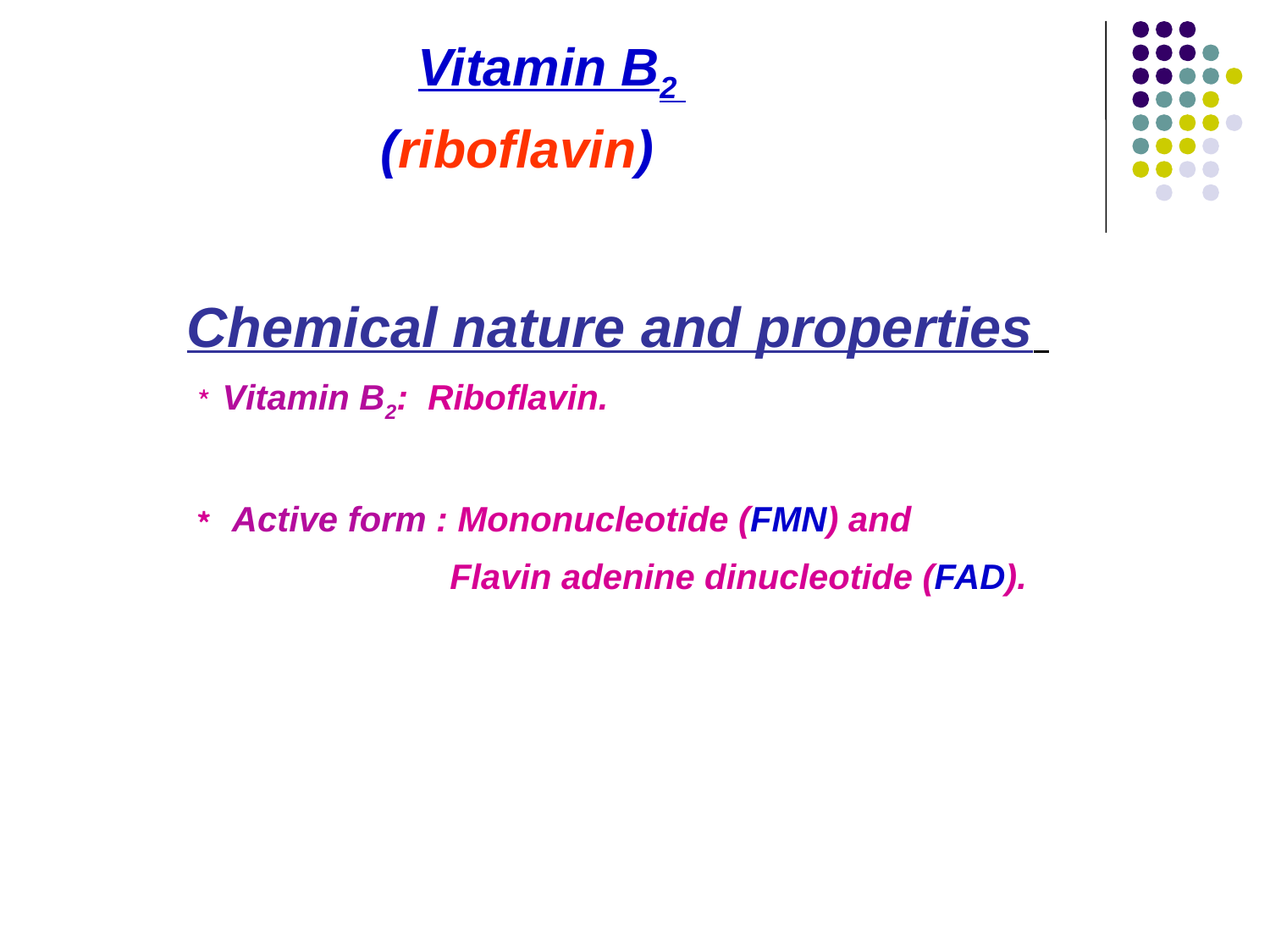

Vitamin B2
                                     (riboflavin)

Chemical nature and properties
﹡Vitamin B2:  Riboflavin.

﹡ Active form : Mononucleotide (FMN) and
                           Flavin adenine dinucleotide (FAD).